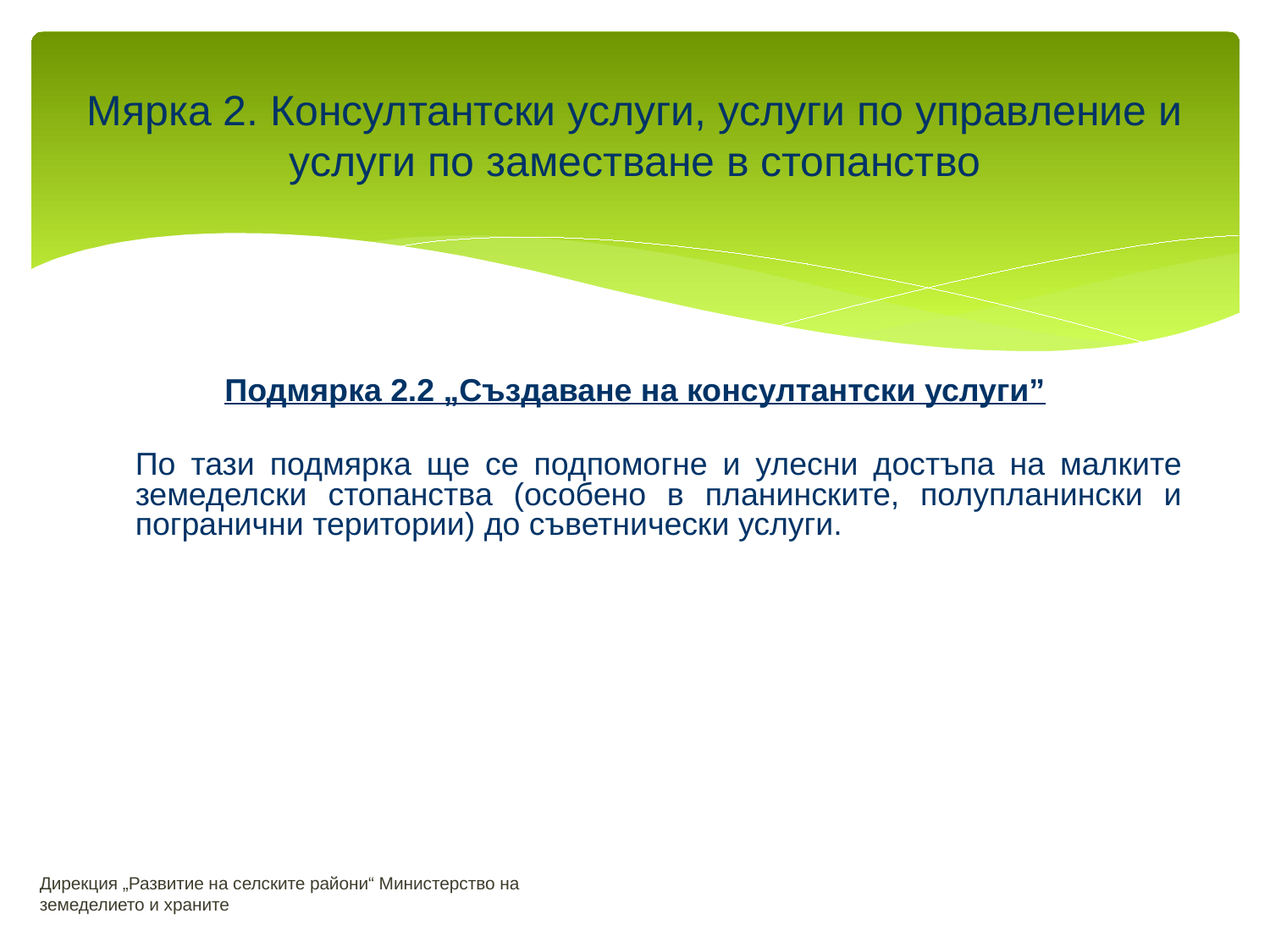

# Мярка 2. Консултантски услуги, услуги по управление и услуги по заместване в стопанство

Подмярка 2.2 „Създаване на консултантски услуги”

	По тази подмярка ще се подпомогне и улесни достъпа на малките земеделски стопанства (особено в планинските, полупланински и погранични територии) до съветнически услуги.
Дирекция „Развитие на селските райони“ Министерство на земеделието и храните